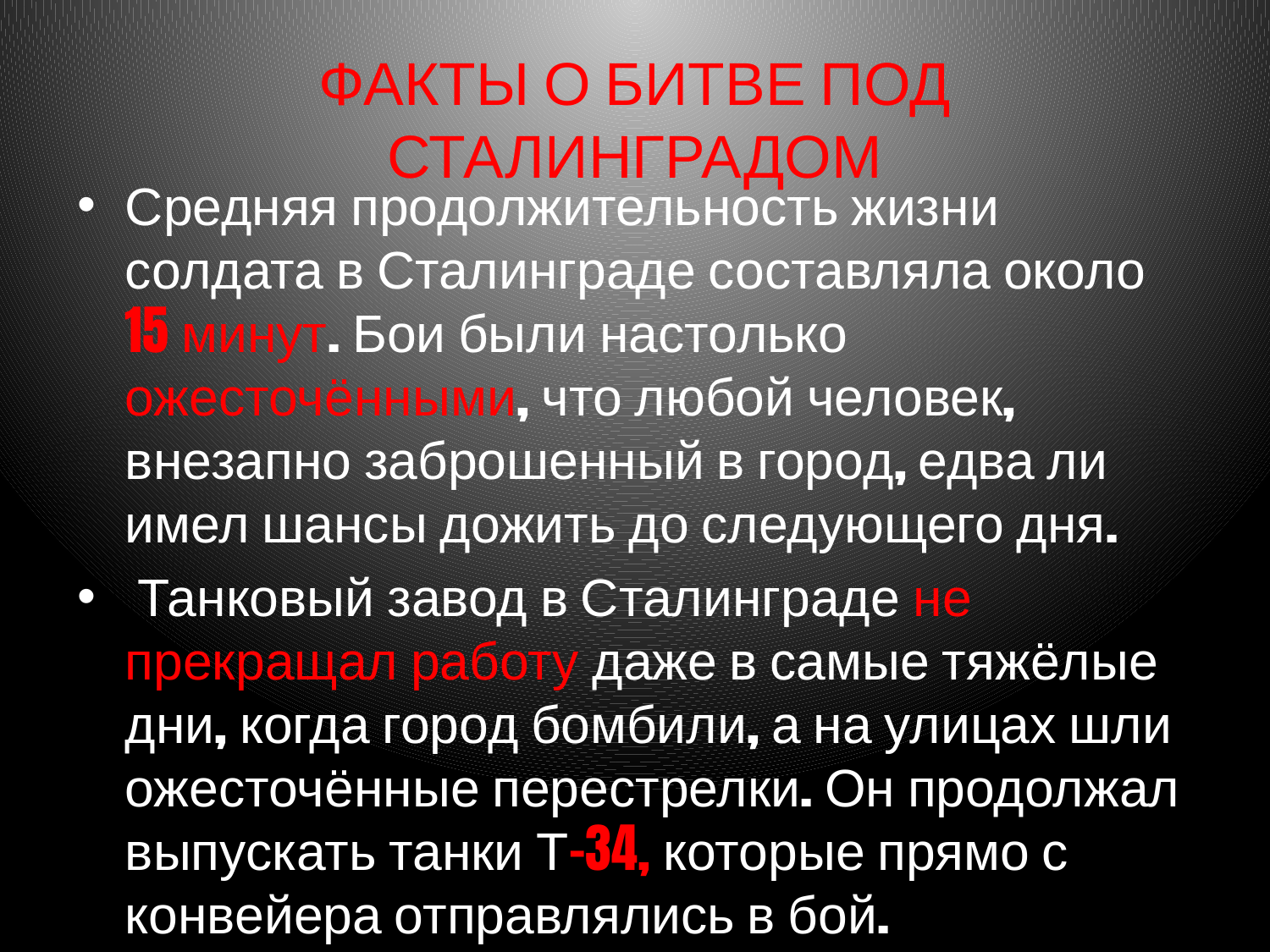

# ФАКТЫ О БИТВЕ ПОД СТАЛИНГРАДОМ
Средняя продолжительность жизни солдата в Сталинграде составляла около 15 минут. Бои были настолько ожесточёнными, что любой человек, внезапно заброшенный в город, едва ли имел шансы дожить до следующего дня.
 Танковый завод в Сталинграде не прекращал работу даже в самые тяжёлые дни, когда город бомбили, а на улицах шли ожесточённые перестрелки. Он продолжал выпускать танки Т-34, которые прямо с конвейера отправлялись в бой.